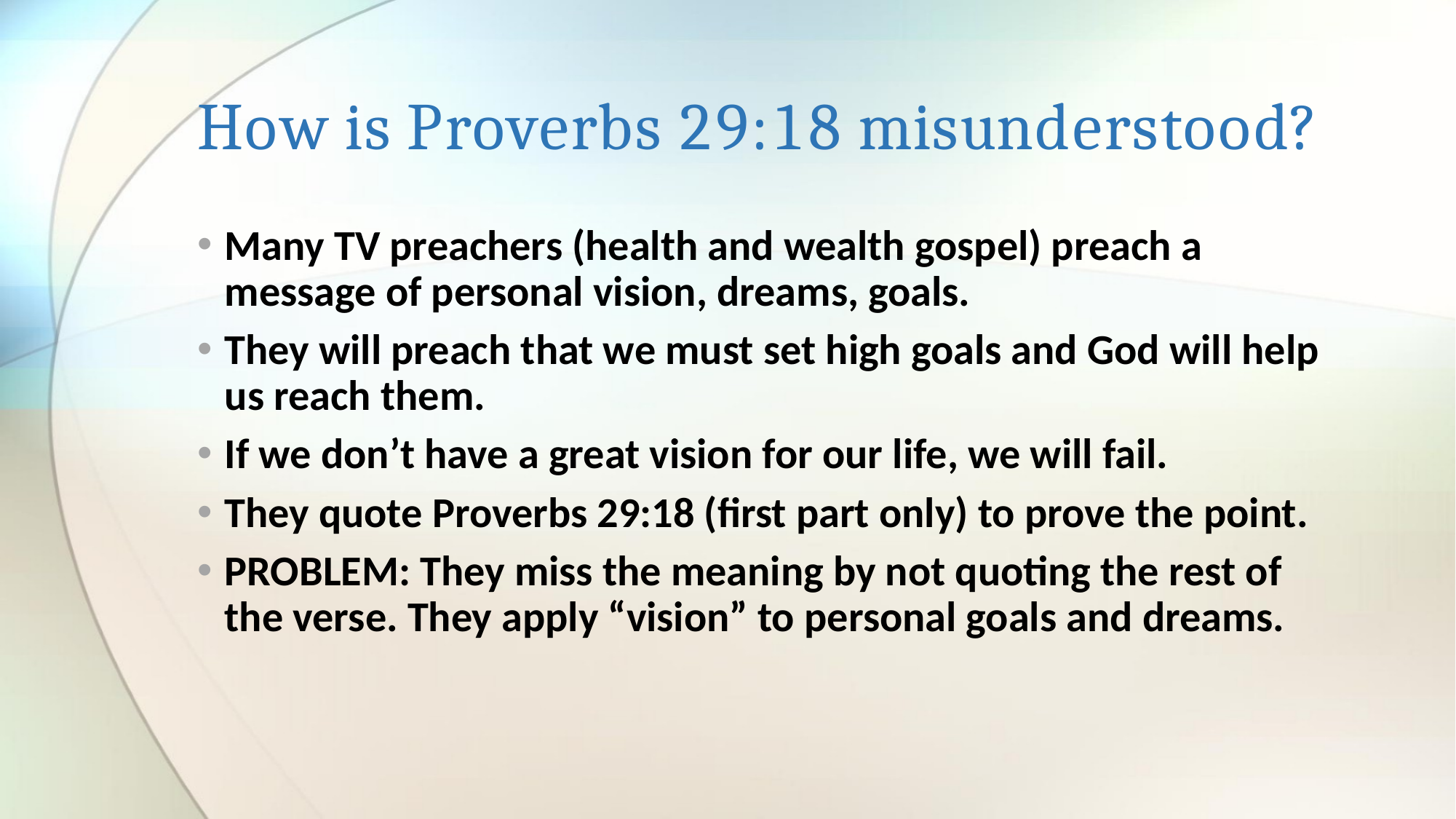

# How is Proverbs 29:18 misunderstood?
Many TV preachers (health and wealth gospel) preach a message of personal vision, dreams, goals.
They will preach that we must set high goals and God will help us reach them.
If we don’t have a great vision for our life, we will fail.
They quote Proverbs 29:18 (first part only) to prove the point.
PROBLEM: They miss the meaning by not quoting the rest of the verse. They apply “vision” to personal goals and dreams.